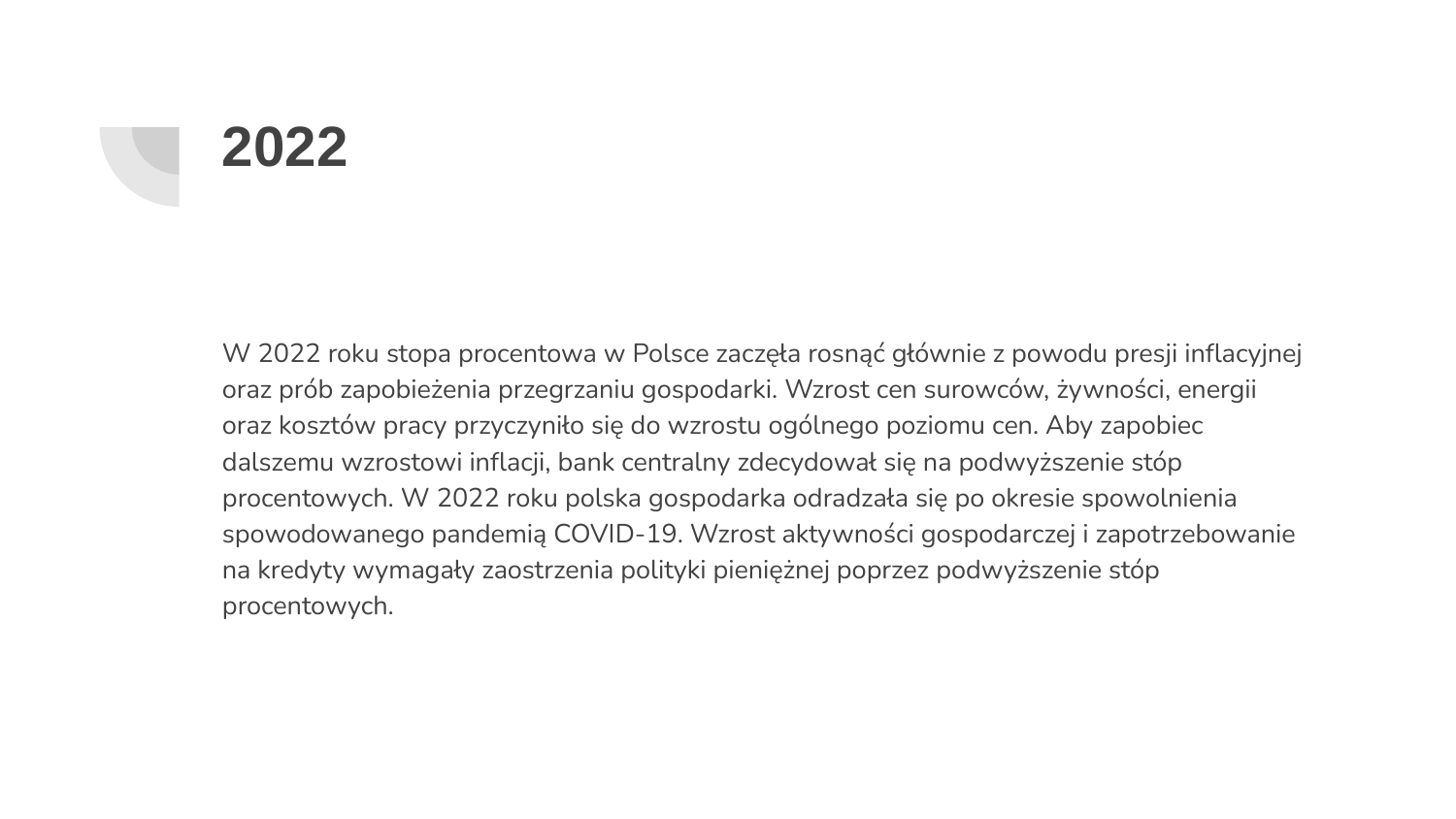

# 2022
W 2022 roku stopa procentowa w Polsce zaczęła rosnąć głównie z powodu presji inflacyjnej oraz prób zapobieżenia przegrzaniu gospodarki. Wzrost cen surowców, żywności, energii oraz kosztów pracy przyczyniło się do wzrostu ogólnego poziomu cen. Aby zapobiec dalszemu wzrostowi inflacji, bank centralny zdecydował się na podwyższenie stóp procentowych. W 2022 roku polska gospodarka odradzała się po okresie spowolnienia spowodowanego pandemią COVID-19. Wzrost aktywności gospodarczej i zapotrzebowanie na kredyty wymagały zaostrzenia polityki pieniężnej poprzez podwyższenie stóp procentowych.